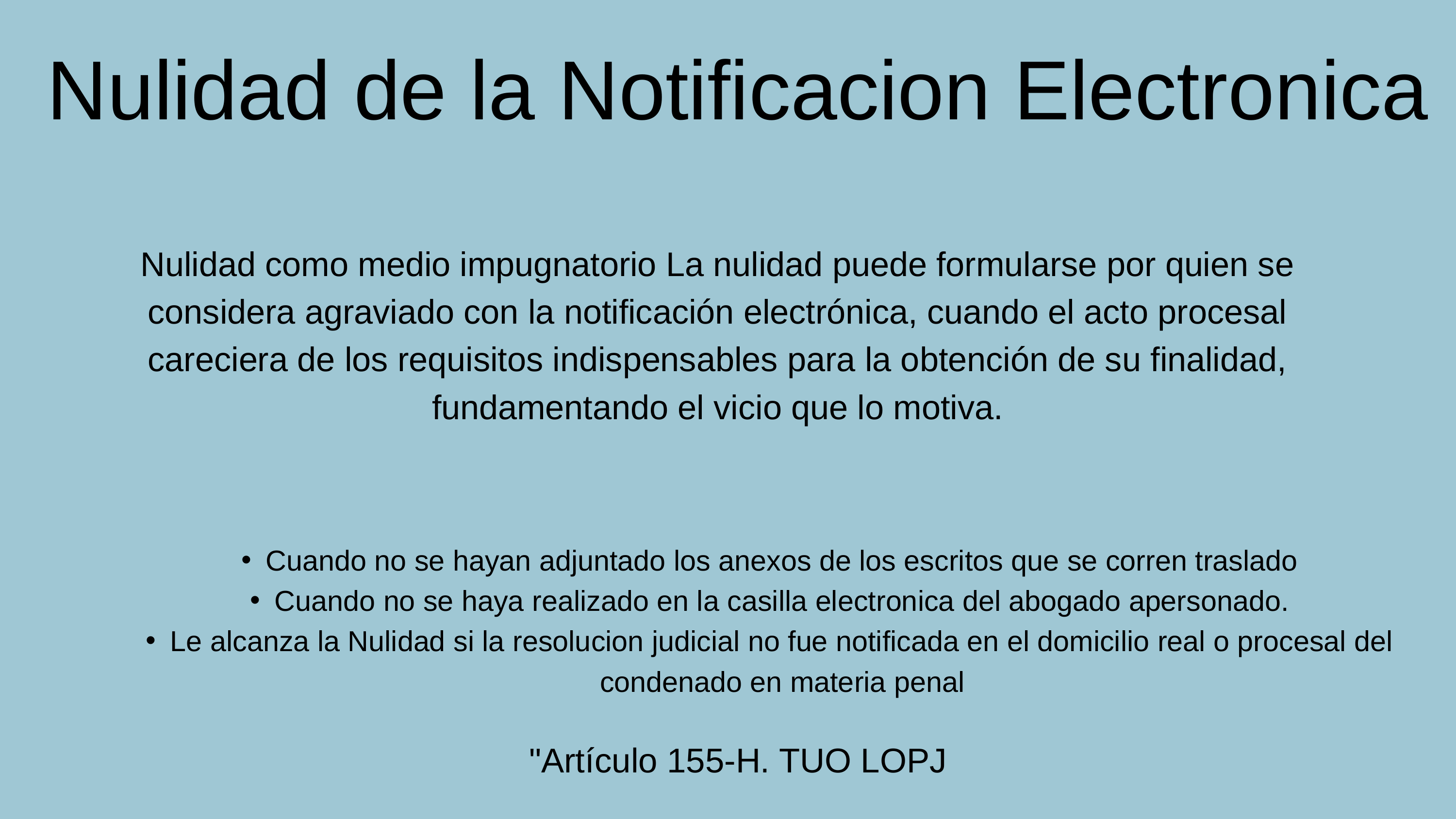

Nulidad de la Notificacion Electronica
Nulidad como medio impugnatorio La nulidad puede formularse por quien se considera agraviado con la notificación electrónica, cuando el acto procesal careciera de los requisitos indispensables para la obtención de su finalidad, fundamentando el vicio que lo motiva.
Cuando no se hayan adjuntado los anexos de los escritos que se corren traslado
Cuando no se haya realizado en la casilla electronica del abogado apersonado.
Le alcanza la Nulidad si la resolucion judicial no fue notificada en el domicilio real o procesal del condenado en materia penal

"Artículo 155-H. TUO LOPJ